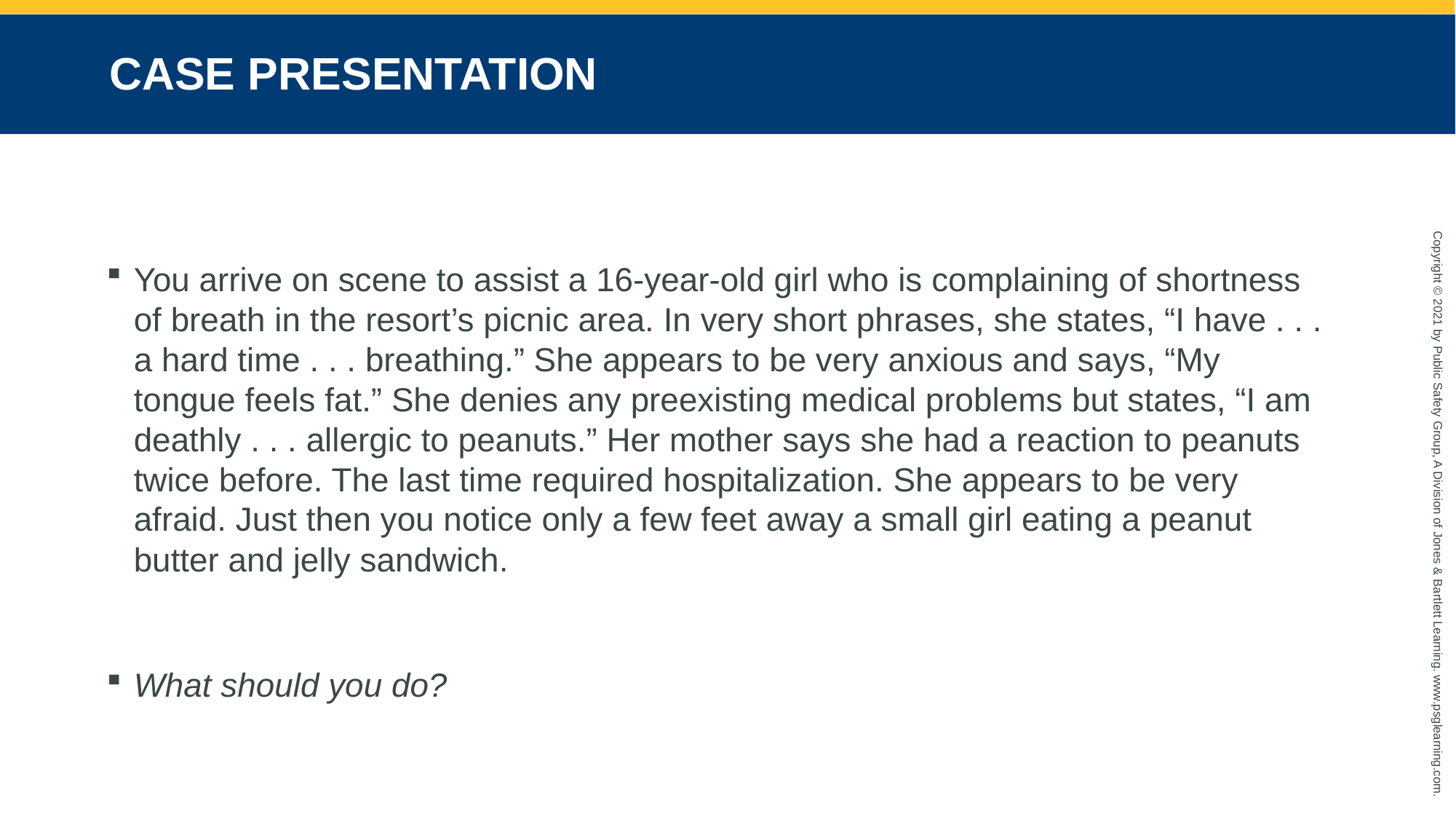

# CASE PRESENTATION
You arrive on scene to assist a 16-year-old girl who is complaining of shortness of breath in the resort’s picnic area. In very short phrases, she states, “I have . . . a hard time . . . breathing.” She appears to be very anxious and says, “My tongue feels fat.” She denies any preexisting medical problems but states, “I am deathly . . . allergic to peanuts.” Her mother says she had a reaction to peanuts twice before. The last time required hospitalization. She appears to be very afraid. Just then you notice only a few feet away a small girl eating a peanut butter and jelly sandwich.

What should you do?